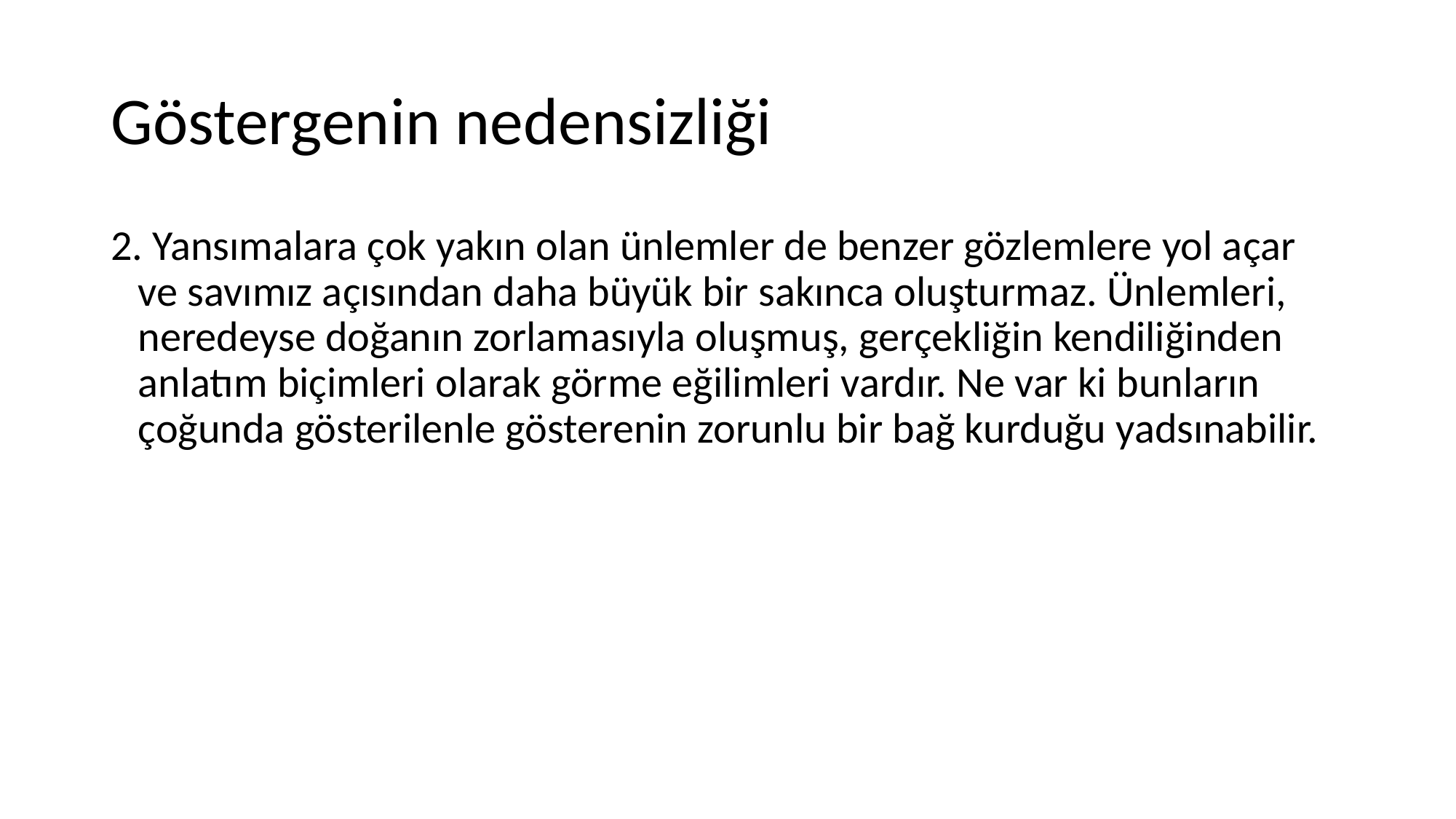

# Göstergenin nedensizliği
2. Yansımalara çok yakın olan ünlemler de benzer gözlemlere yol açar ve savımız açısından daha büyük bir sakınca oluşturmaz. Ünlemleri, neredeyse doğanın zorlamasıyla oluşmuş, gerçekliğin kendiliğinden anlatım biçimleri olarak görme eğilimleri vardır. Ne var ki bunların çoğunda gösterilenle gösterenin zorunlu bir bağ kurduğu yadsınabilir.